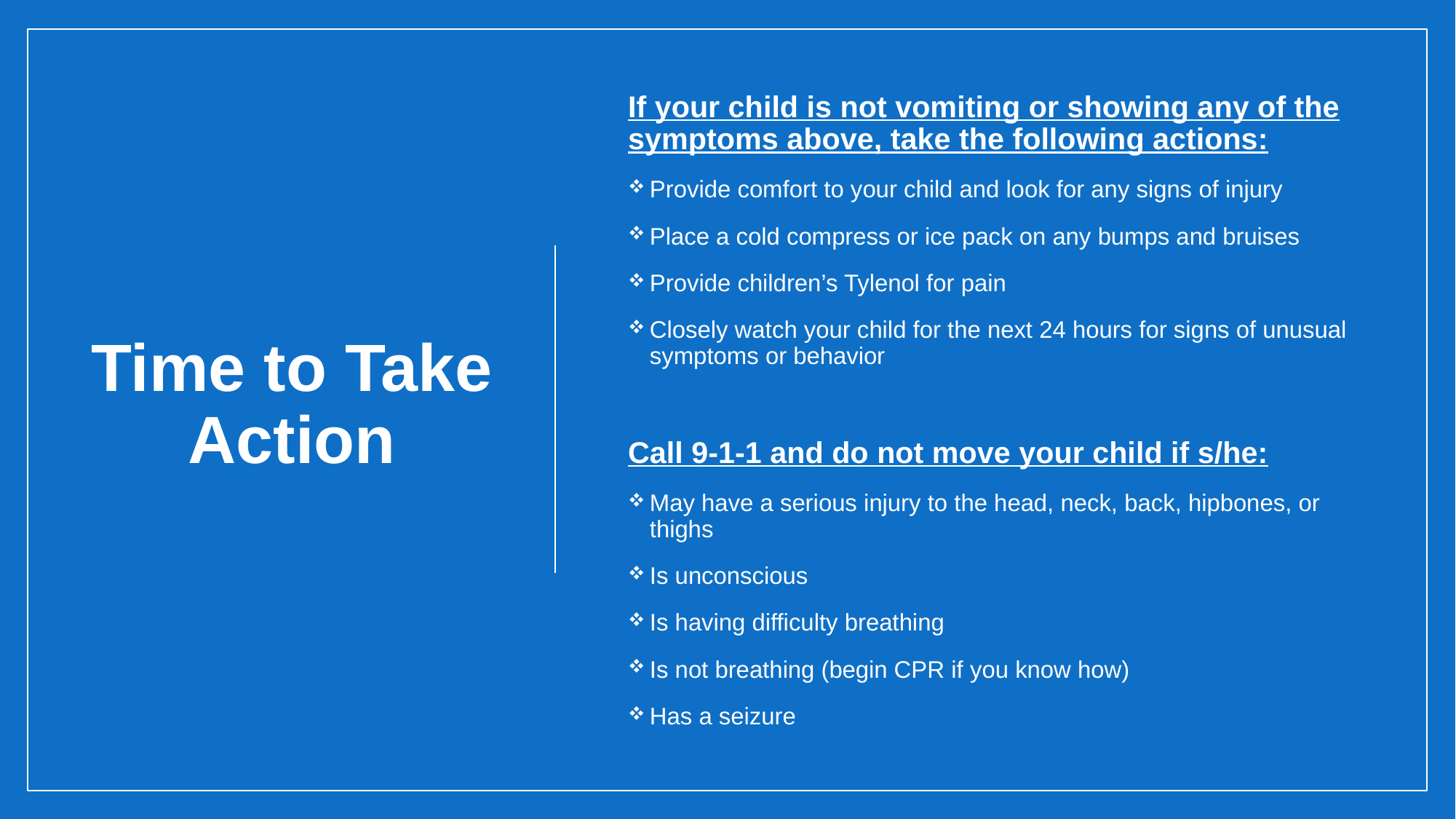

# Time to Take Action
If your child is not vomiting or showing any of the symptoms above, take the following actions:
Provide comfort to your child and look for any signs of injury
Place a cold compress or ice pack on any bumps and bruises
Provide children’s Tylenol for pain
Closely watch your child for the next 24 hours for signs of unusual symptoms or behavior

Call 9-1-1 and do not move your child if s/he:
May have a serious injury to the head, neck, back, hipbones, or thighs
Is unconscious
Is having difficulty breathing
Is not breathing (begin CPR if you know how)
Has a seizure